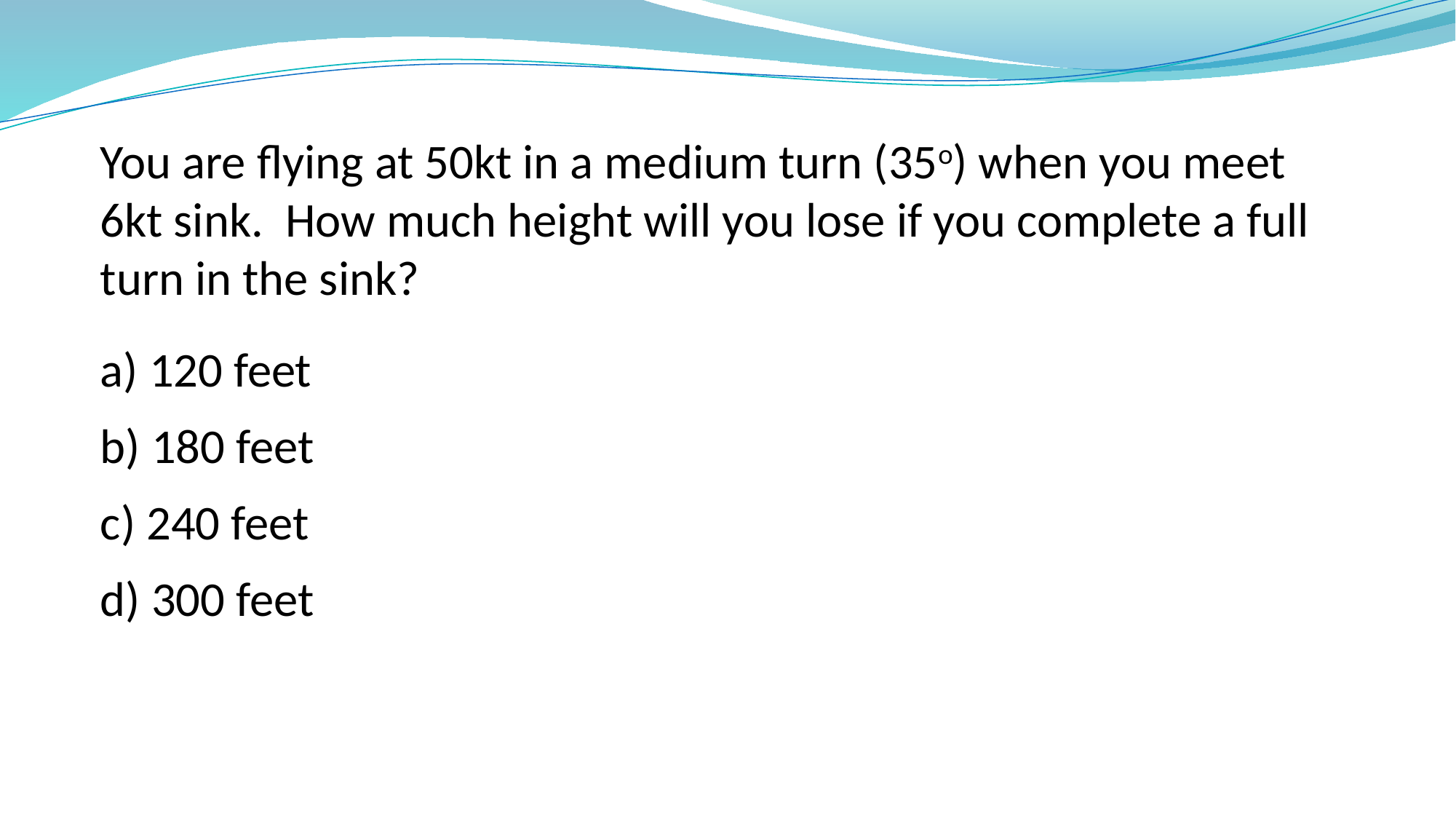

You are flying at 50kt in a medium turn (35o) when you meet 6kt sink.  How much height will you lose if you complete a full turn in the sink?
a) 120 feet
b) 180 feet
c) 240 feet
d) 300 feet